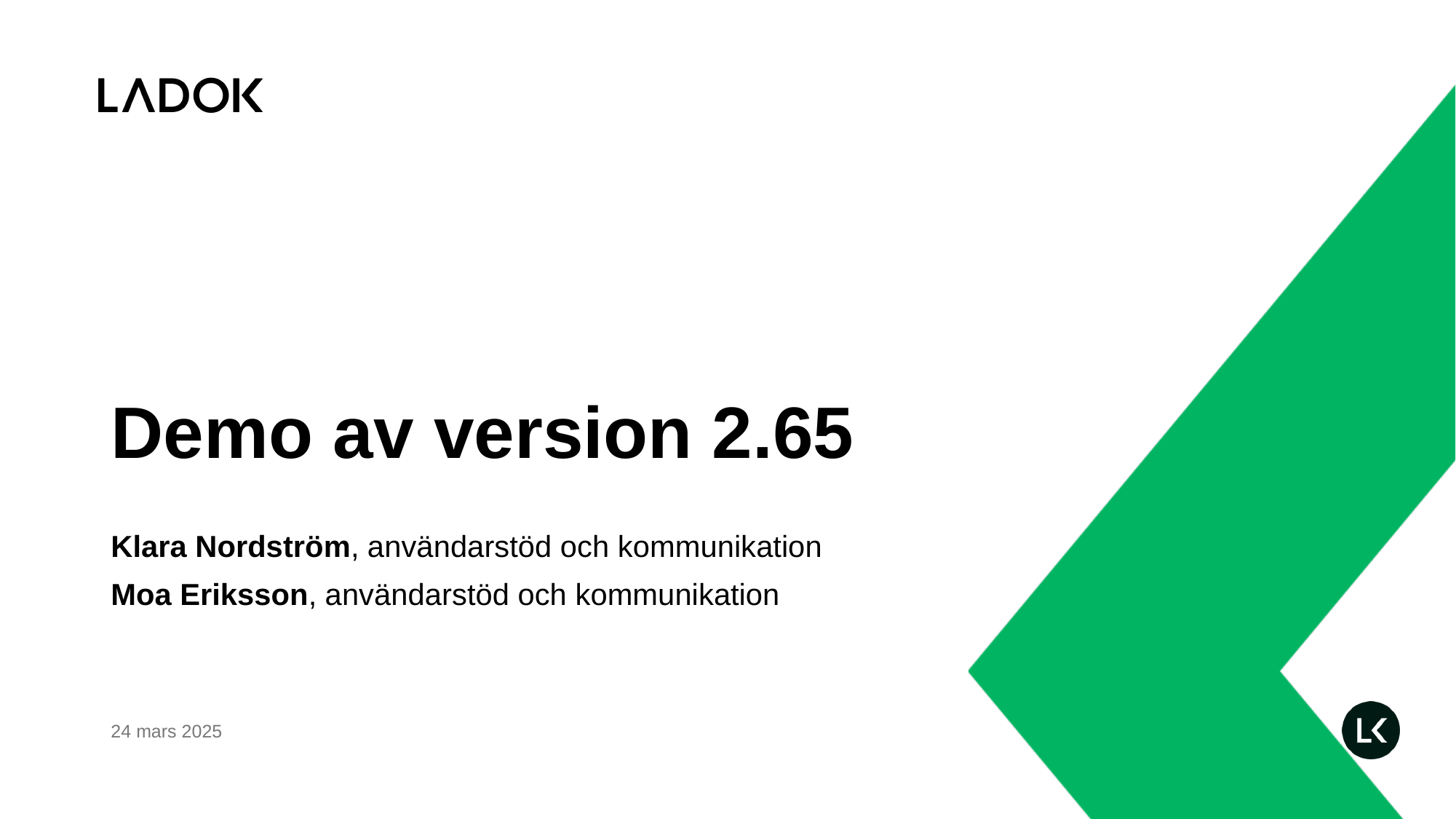

# Demo av version 2.65
Klara Nordström, användarstöd och kommunikation
Moa Eriksson, användarstöd och kommunikation
24 mars 2025